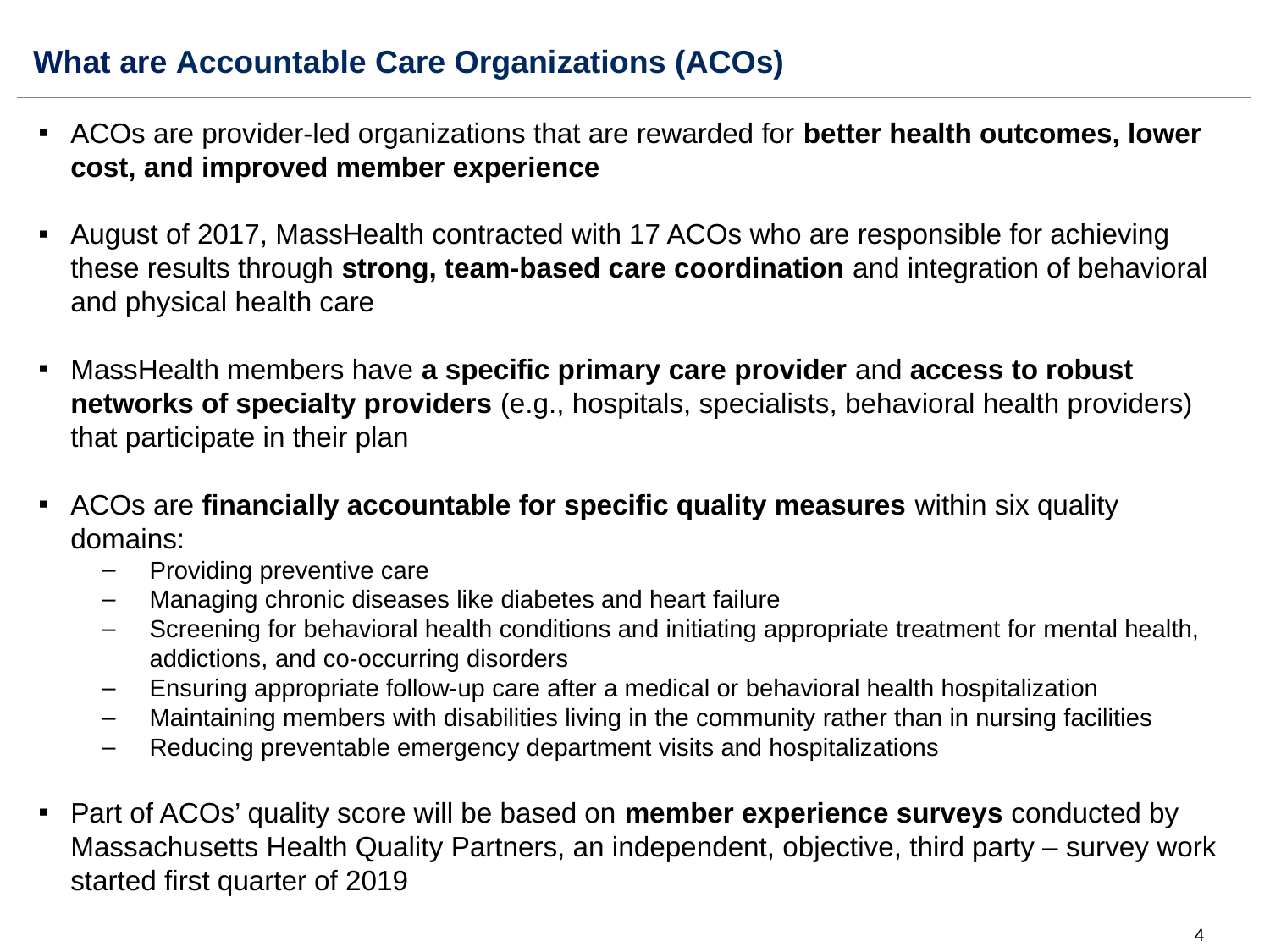

# What are Accountable Care Organizations (ACOs)
ACOs are provider-led organizations that are rewarded for better health outcomes, lower cost, and improved member experience

August of 2017, MassHealth contracted with 17 ACOs who are responsible for achieving these results through strong, team-based care coordination and integration of behavioral and physical health care

MassHealth members have a specific primary care provider and access to robust networks of specialty providers (e.g., hospitals, specialists, behavioral health providers) that participate in their plan

ACOs are financially accountable for specific quality measures within six quality domains:
Providing preventive care
Managing chronic diseases like diabetes and heart failure
Screening for behavioral health conditions and initiating appropriate treatment for mental health, addictions, and co-occurring disorders
Ensuring appropriate follow-up care after a medical or behavioral health hospitalization
Maintaining members with disabilities living in the community rather than in nursing facilities
Reducing preventable emergency department visits and hospitalizations

Part of ACOs’ quality score will be based on member experience surveys conducted by Massachusetts Health Quality Partners, an independent, objective, third party – survey work started first quarter of 2019